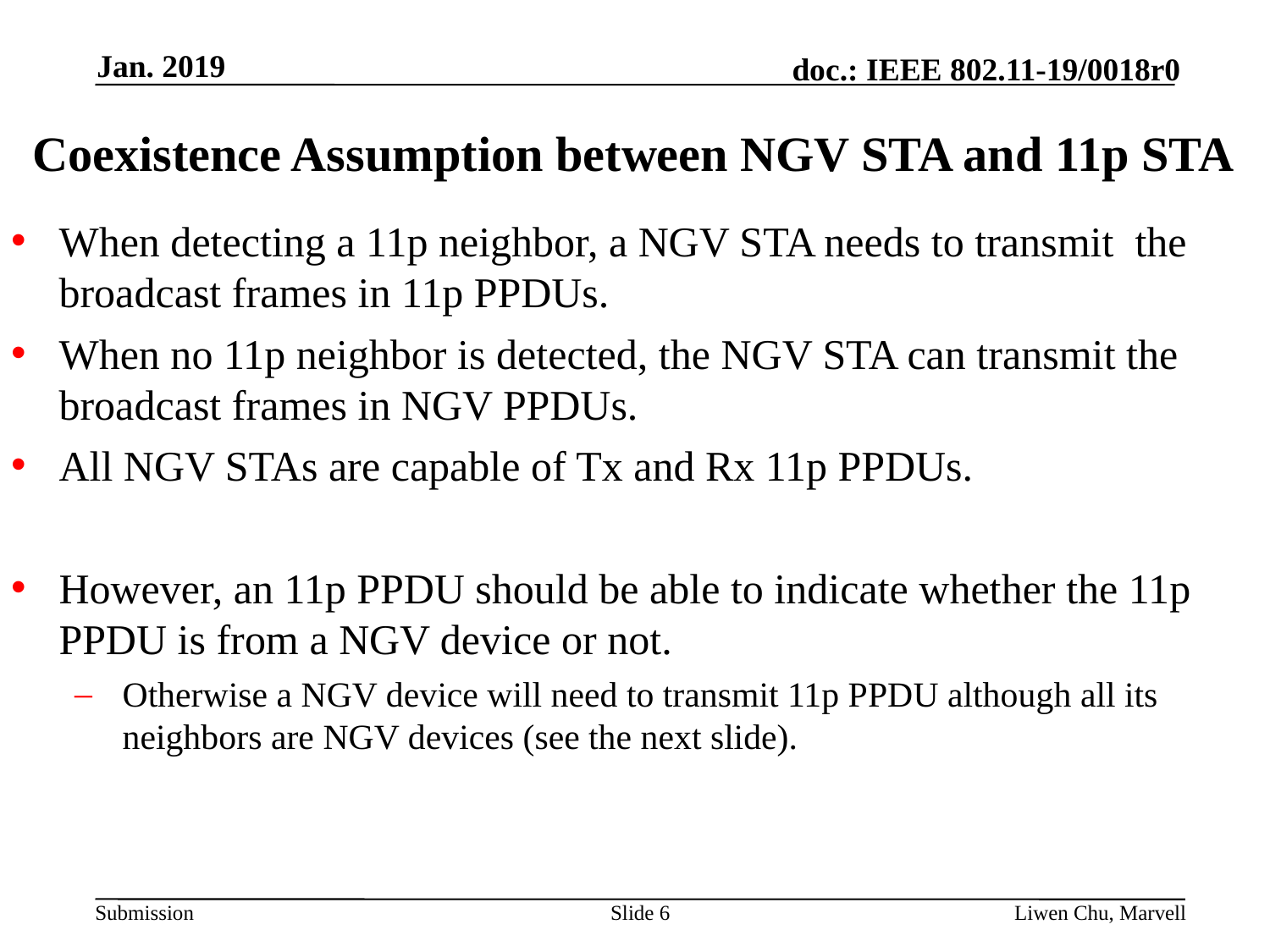

Jan. 2019
# Coexistence Assumption between NGV STA and 11p STA
When detecting a 11p neighbor, a NGV STA needs to transmit  the broadcast frames in 11p PPDUs.
When no 11p neighbor is detected, the NGV STA can transmit the broadcast frames in NGV PPDUs.
All NGV STAs are capable of Tx and Rx 11p PPDUs.

However, an 11p PPDU should be able to indicate whether the 11p PPDU is from a NGV device or not.
Otherwise a NGV device will need to transmit 11p PPDU although all its neighbors are NGV devices (see the next slide).
Slide 6
Liwen Chu, Marvell